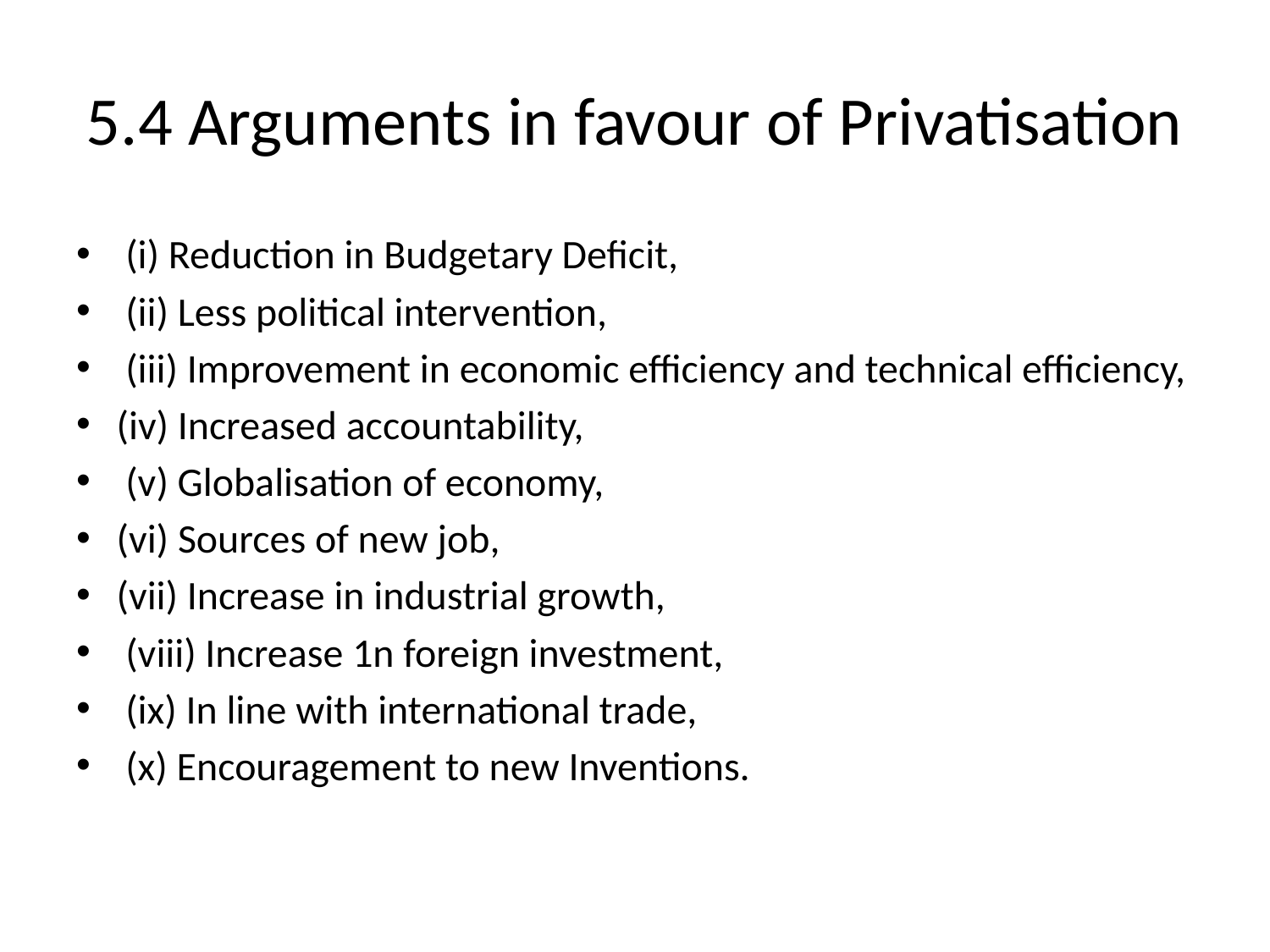

# 5.4 Arguments in favour of Privatisation
 (i) Reduction in Budgetary Deficit,
 (ii) Less political intervention,
 (iii) Improvement in economic efficiency and technical efficiency,
(iv) Increased accountability,
 (v) Globalisation of economy,
(vi) Sources of new job,
(vii) Increase in industrial growth,
 (viii) Increase 1n foreign investment,
 (ix) In line with international trade,
 (x) Encouragement to new Inventions.